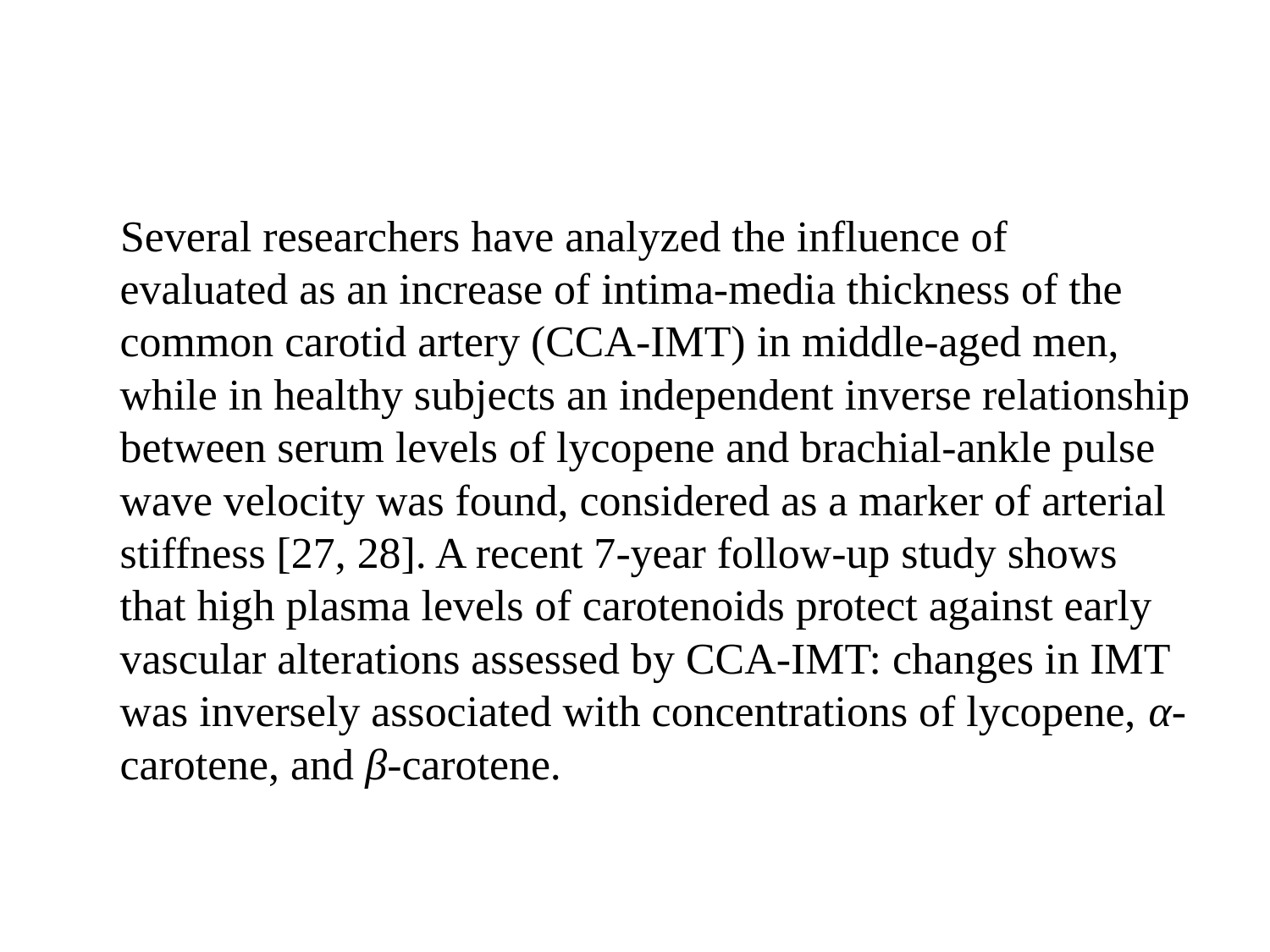

#
    Several researchers have analyzed the influence of  evaluated as an increase of intima-media thickness of the common carotid artery (CCA-IMT) in middle-aged men, while in healthy subjects an independent inverse relationship between serum levels of lycopene and brachial-ankle pulse wave velocity was found, considered as a marker of arterial stiffness [27, 28]. A recent 7-year follow-up study shows that high plasma levels of carotenoids protect against early vascular alterations assessed by CCA-IMT: changes in IMT was inversely associated with concentrations of lycopene, α-carotene, and β-carotene.